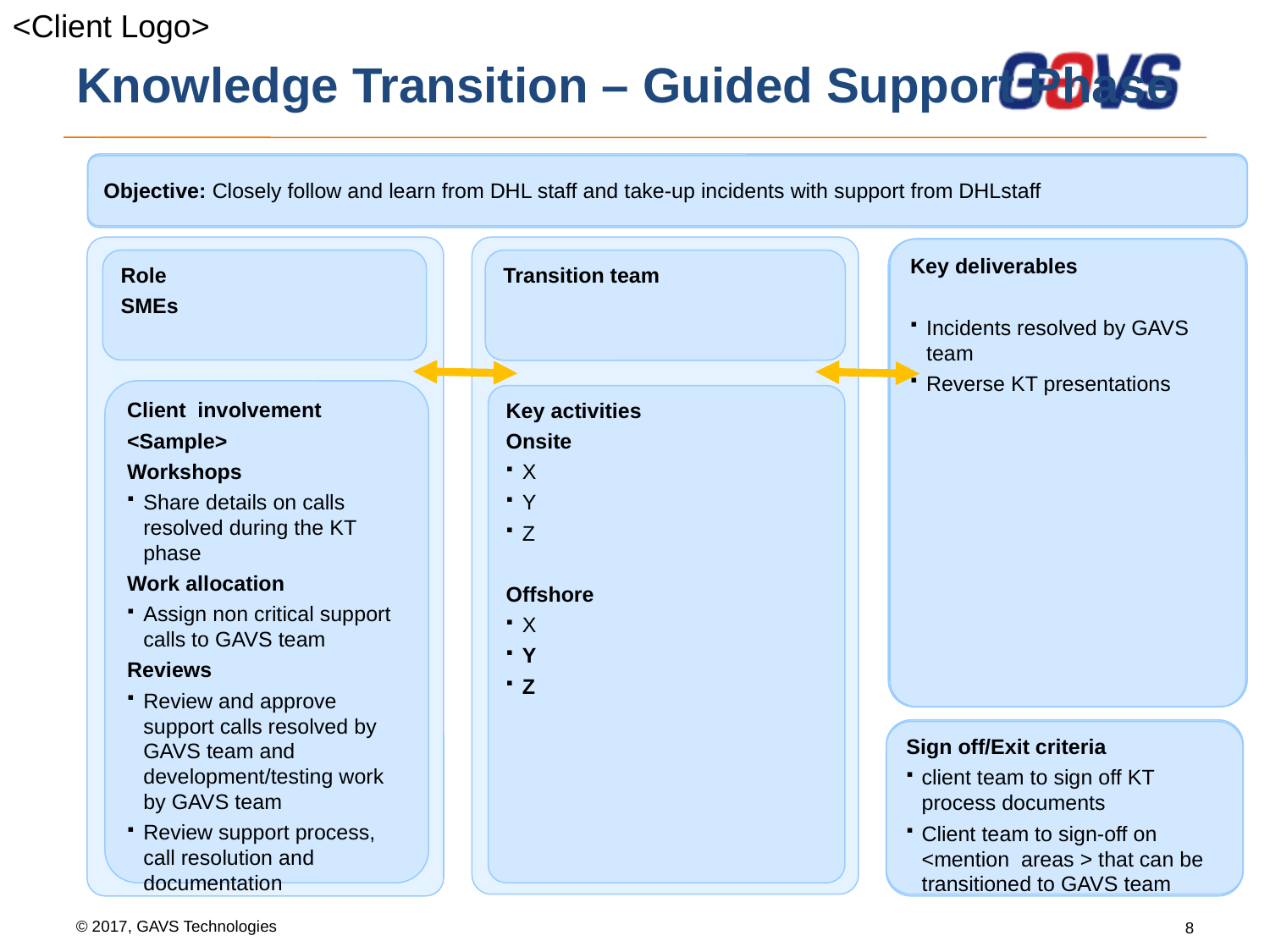

# Knowledge Transition – Guided Support Phase
Objective: Closely follow and learn from DHL staff and take-up incidents with support from DHLstaff

Key deliverables

Incidents resolved by GAVS team
Reverse KT presentations

Role
SMEs
Transition team
Client  involvement
<Sample>
Workshops
Share details on calls resolved during the KT phase
Work allocation
Assign non critical support calls to GAVS team
Reviews
Review and approve support calls resolved by GAVS team and development/testing work by GAVS team
Review support process, call resolution and documentation
Key activities
Onsite
X
Y
Z

Offshore
X
Y
Z

Sign off/Exit criteria
client team to sign off KT process documents
Client team to sign-off on <mention  areas > that can be transitioned to GAVS team

8